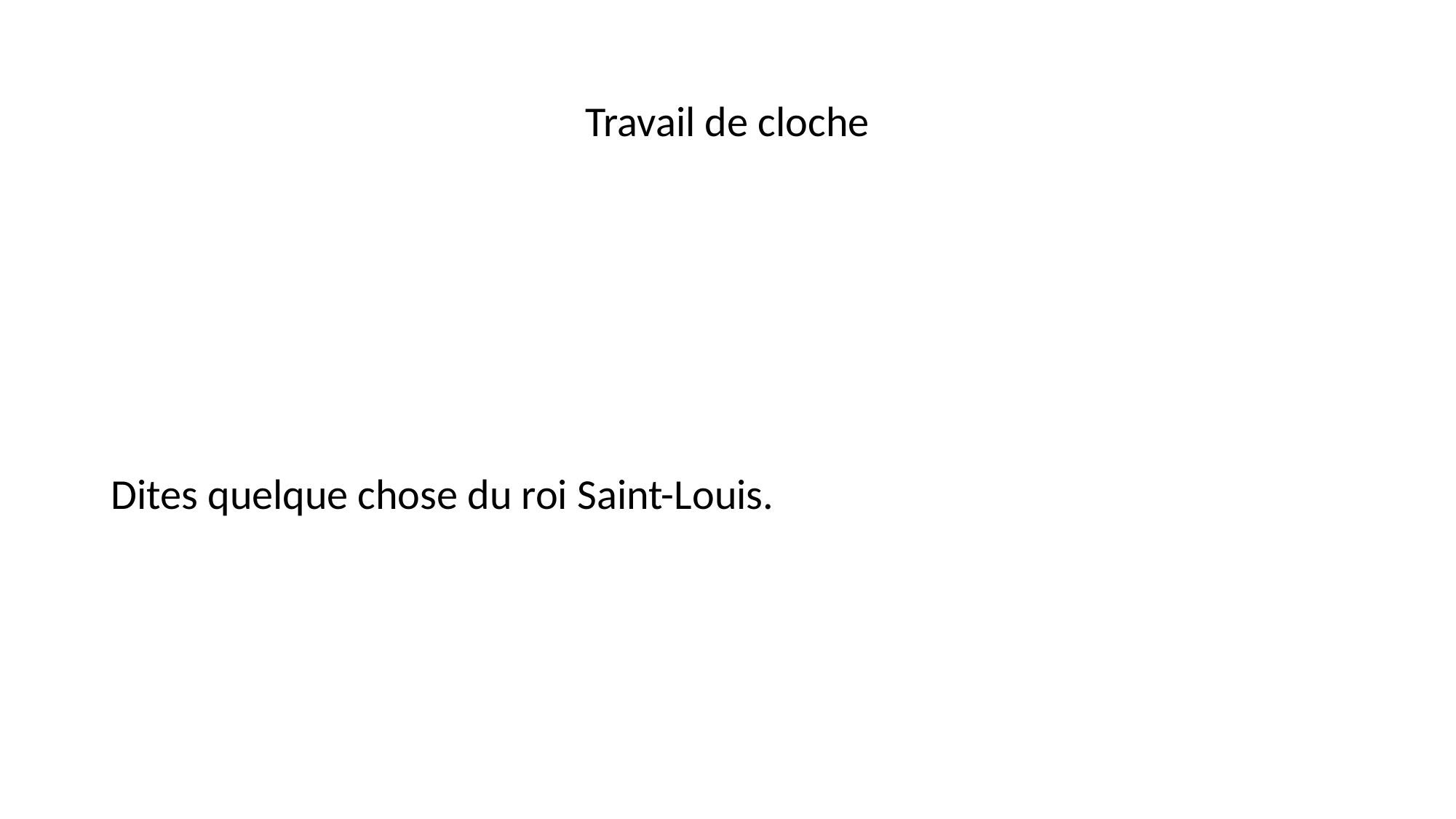

# Travail de cloche

Dites quelque chose du roi Saint-Louis.